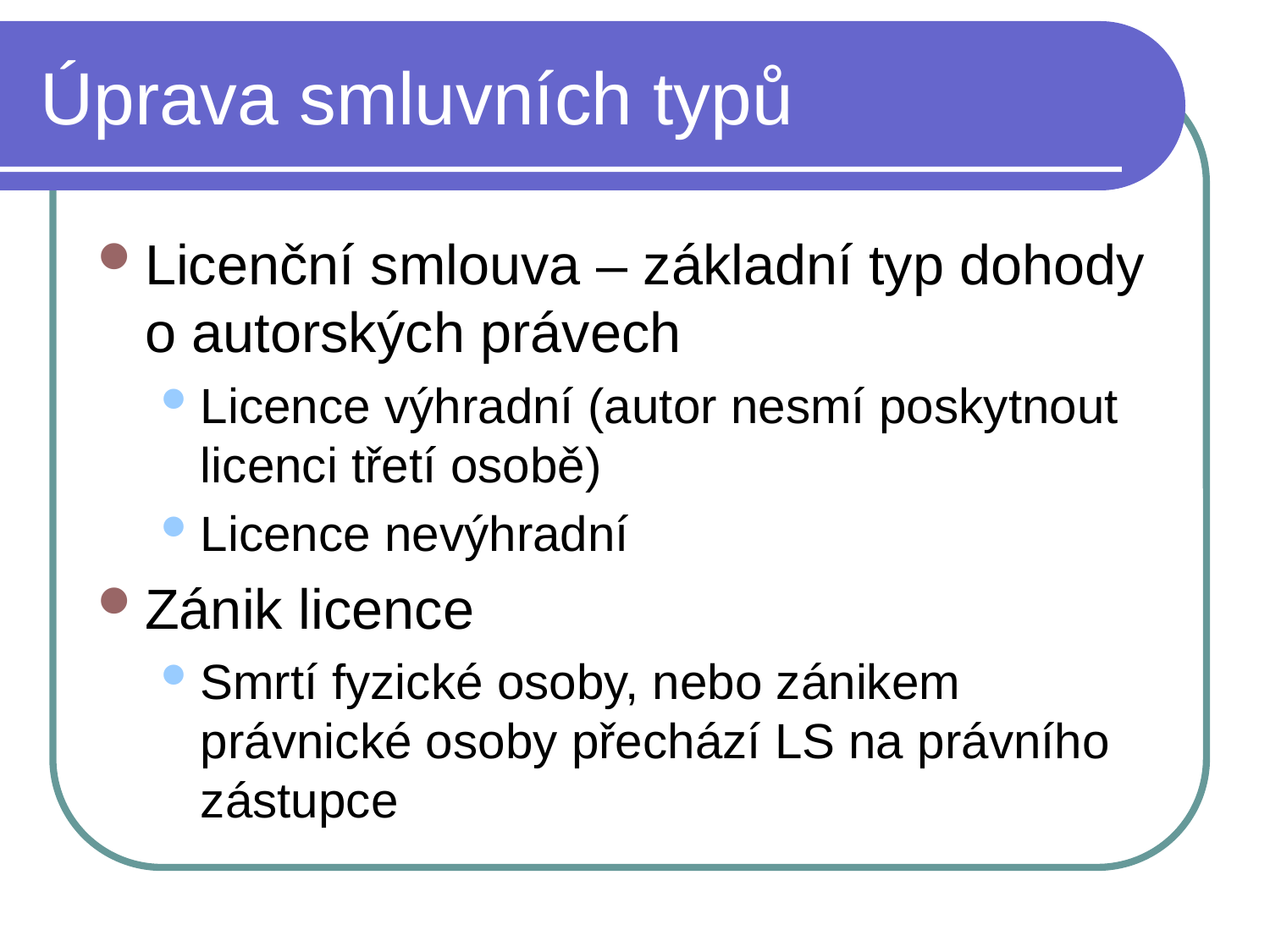

# Úprava smluvních typů
Licenční smlouva – základní typ dohody o autorských právech
Licence výhradní (autor nesmí poskytnout licenci třetí osobě)
Licence nevýhradní
Zánik licence
Smrtí fyzické osoby, nebo zánikem právnické osoby přechází LS na právního zástupce